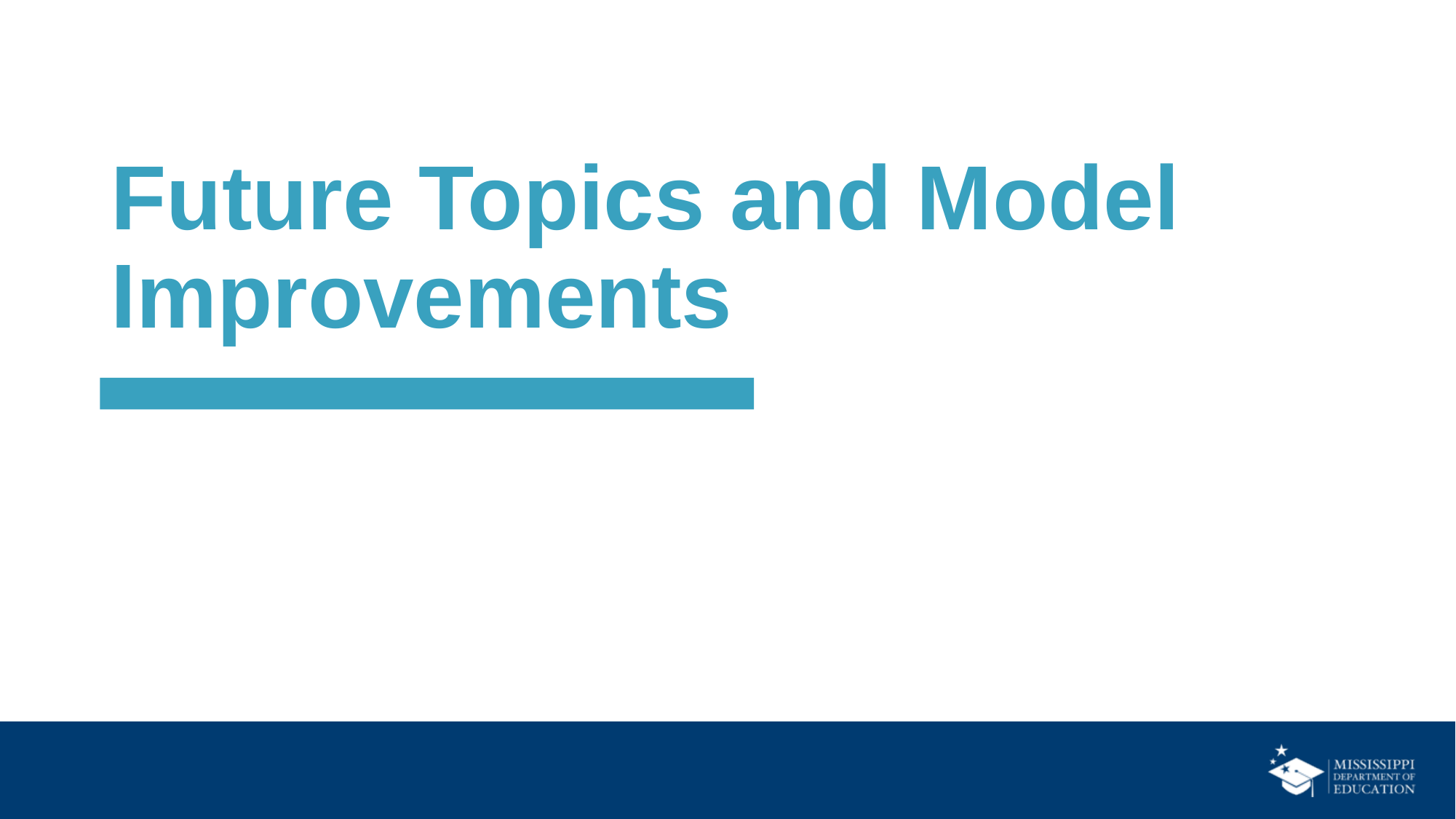

# Future Topics and Model Improvements
48